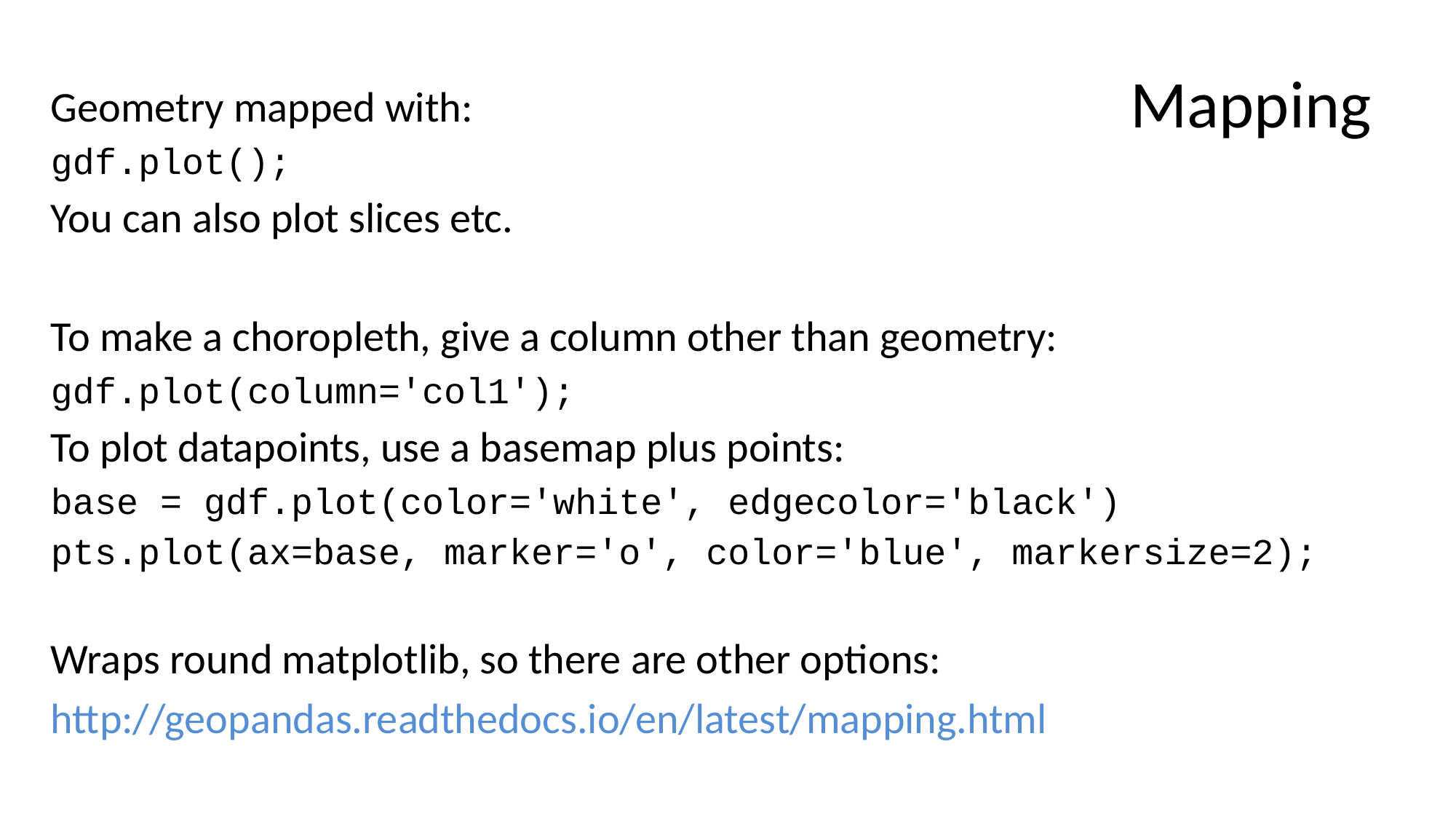

# Mapping
Geometry mapped with:
gdf.plot();
You can also plot slices etc.

To make a choropleth, give a column other than geometry:
gdf.plot(column='col1');
To plot datapoints, use a basemap plus points:
base = gdf.plot(color='white', edgecolor='black')
pts.plot(ax=base, marker='o', color='blue', markersize=2);

Wraps round matplotlib, so there are other options:
http://geopandas.readthedocs.io/en/latest/mapping.html